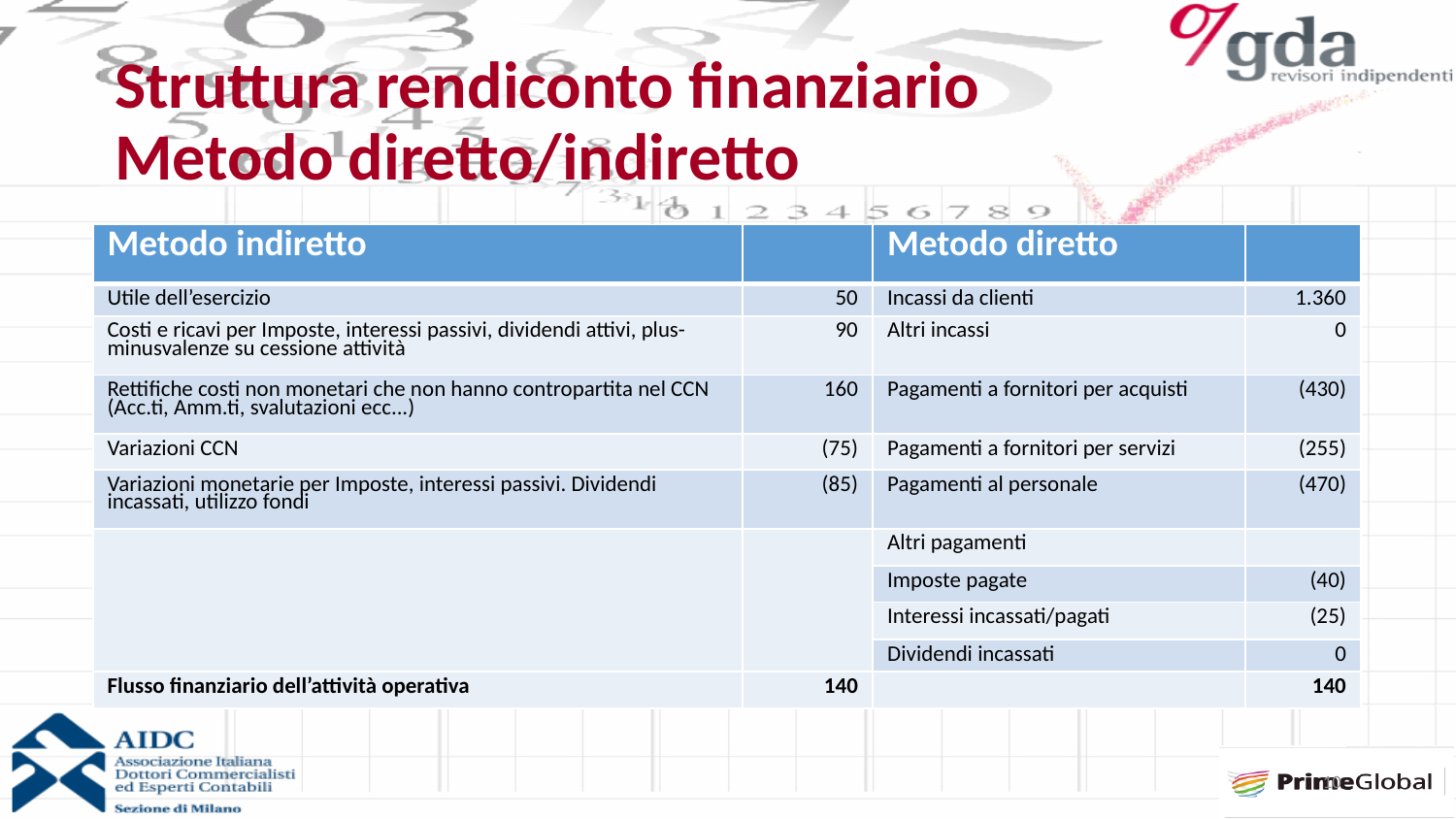

# Struttura rendiconto finanziario Metodo diretto/indiretto
| Metodo indiretto |  | Metodo diretto |  |
| --- | --- | --- | --- |
| Utile dell’esercizio | 50 | Incassi da clienti | 1.360 |
| Costi e ricavi per Imposte, interessi passivi, dividendi attivi, plus-minusvalenze su cessione attività | 90 | Altri incassi | 0 |
| Rettifiche costi non monetari che non hanno contropartita nel CCN (Acc.ti, Amm.ti, svalutazioni ecc...) | 160 | Pagamenti a fornitori per acquisti | (430) |
| Variazioni CCN | (75) | Pagamenti a fornitori per servizi | (255) |
| Variazioni monetarie per Imposte, interessi passivi. Dividendi incassati, utilizzo fondi | (85) | Pagamenti al personale | (470) |
|  |  | Altri pagamenti |  |
|  |  | Imposte pagate | (40) |
|  |  | Interessi incassati/pagati | (25) |
|  |  | Dividendi incassati | 0 |
| Flusso finanziario dell’attività operativa | 140 |  | 140 |
10